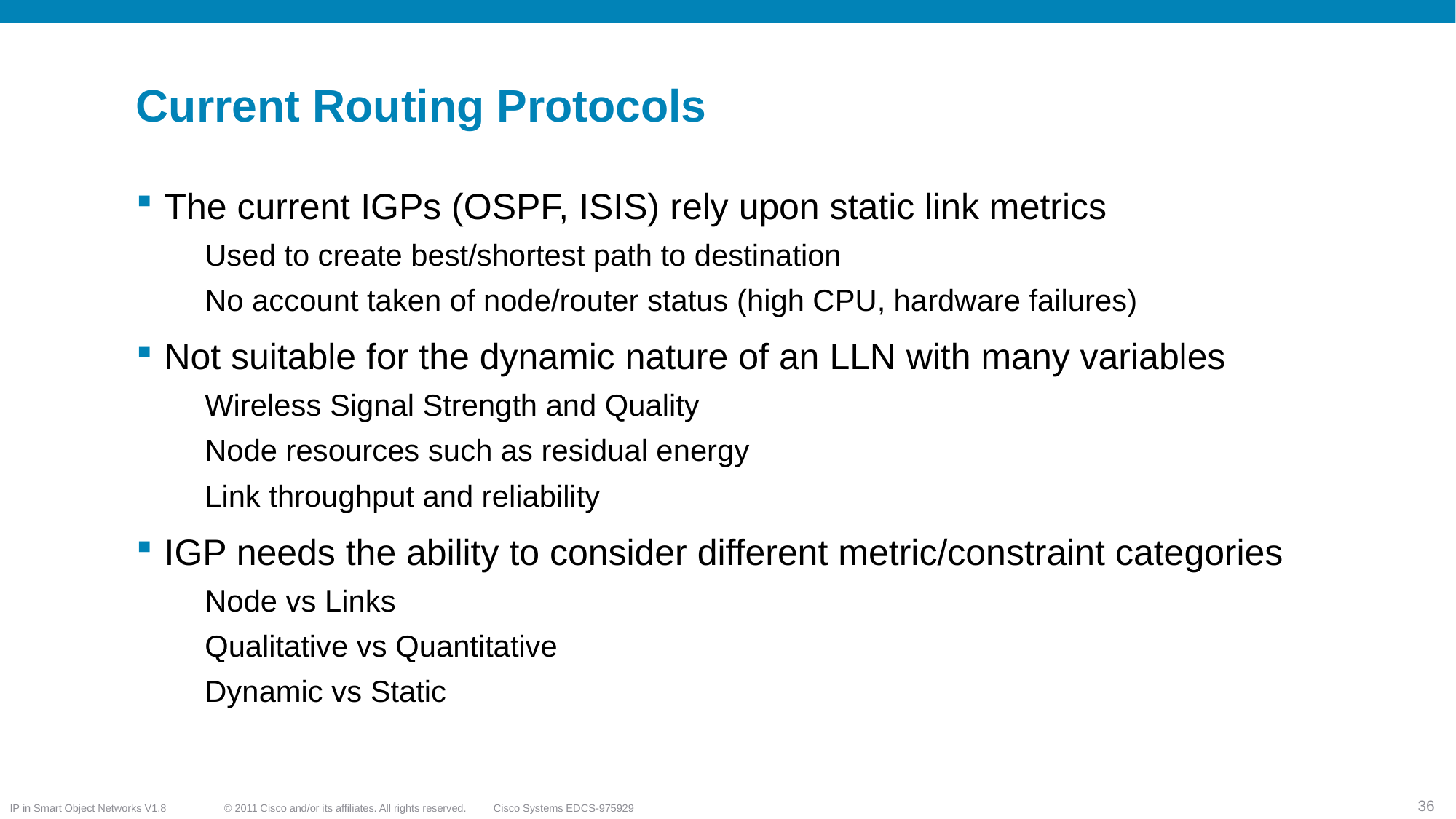

# Current Routing Protocols
The current IGPs (OSPF, ISIS) rely upon static link metrics
Used to create best/shortest path to destination
No account taken of node/router status (high CPU, hardware failures)
Not suitable for the dynamic nature of an LLN with many variables
Wireless Signal Strength and Quality
Node resources such as residual energy
Link throughput and reliability
IGP needs the ability to consider different metric/constraint categories
Node vs Links
Qualitative vs Quantitative
Dynamic vs Static